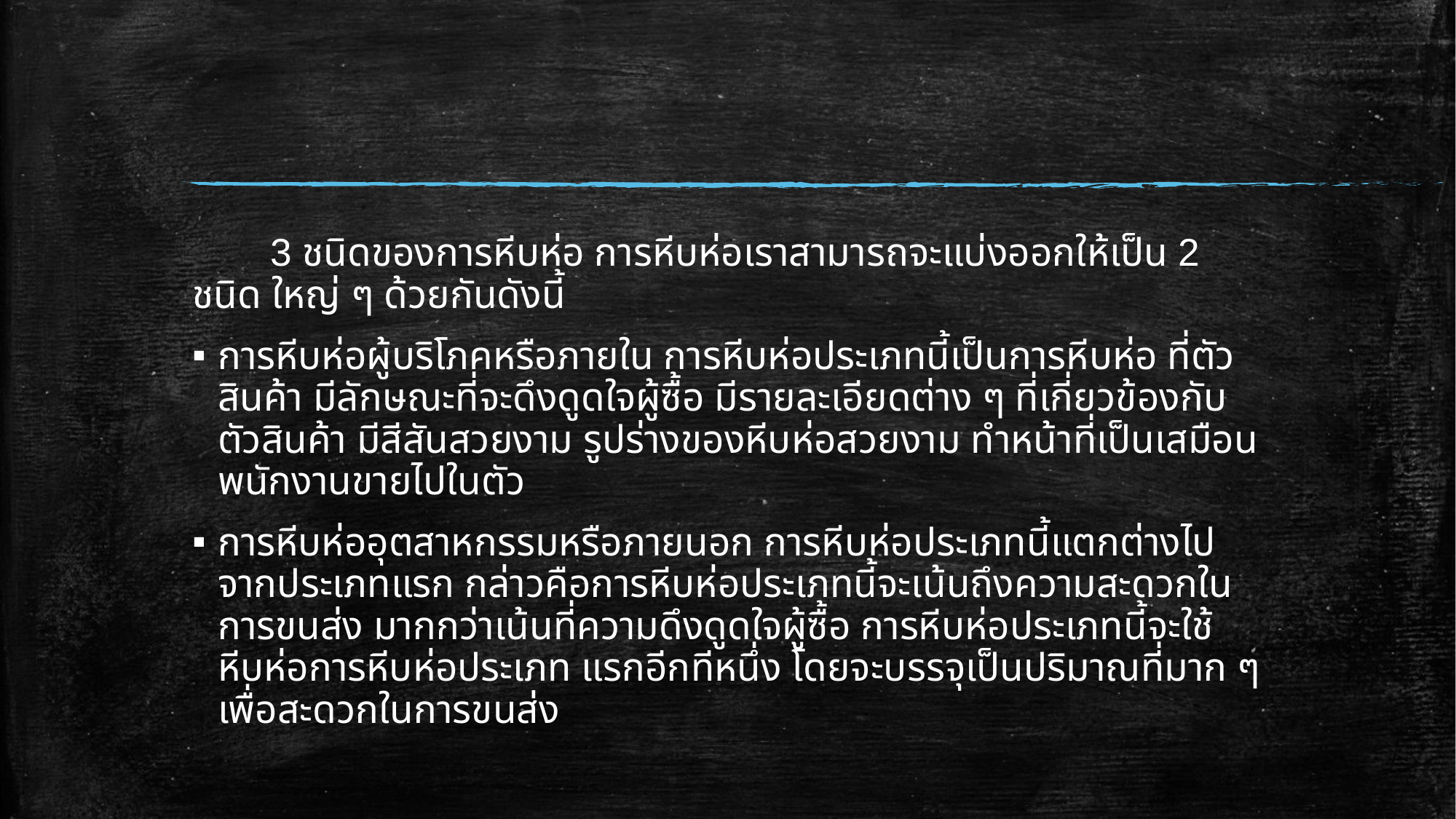

3 ชนิดของการหีบห่อ การหีบห่อเราสามารถจะแบ่งออกให้เป็น 2 ชนิด ใหญ่ ๆ ด้วยกันดังนี้
การหีบห่อผู้บริโภคหรือภายใน การหีบห่อประเภทนี้เป็นการหีบห่อ ที่ตัวสินค้า มีลักษณะที่จะดึงดูดใจผู้ซื้อ มีรายละเอียดต่าง ๆ ที่เกี่ยวข้องกับตัวสินค้า มีสีสันสวยงาม รูปร่างของหีบห่อสวยงาม ทำหน้าที่เป็นเสมือนพนักงานขายไปในตัว
การหีบห่ออุตสาหกรรมหรือภายนอก การหีบห่อประเภทนี้แตกต่างไป จากประเภทแรก กล่าวคือการหีบห่อประเภทนี้จะเน้นถึงความสะดวกในการขนส่ง มากกว่าเน้นที่ความดึงดูดใจผู้ซื้อ การหีบห่อประเภทนี้จะใช้หีบห่อการหีบห่อประเภท แรกอีกทีหนึ่ง โดยจะบรรจุเป็นปริมาณที่มาก ๆ เพื่อสะดวกในการขนส่ง